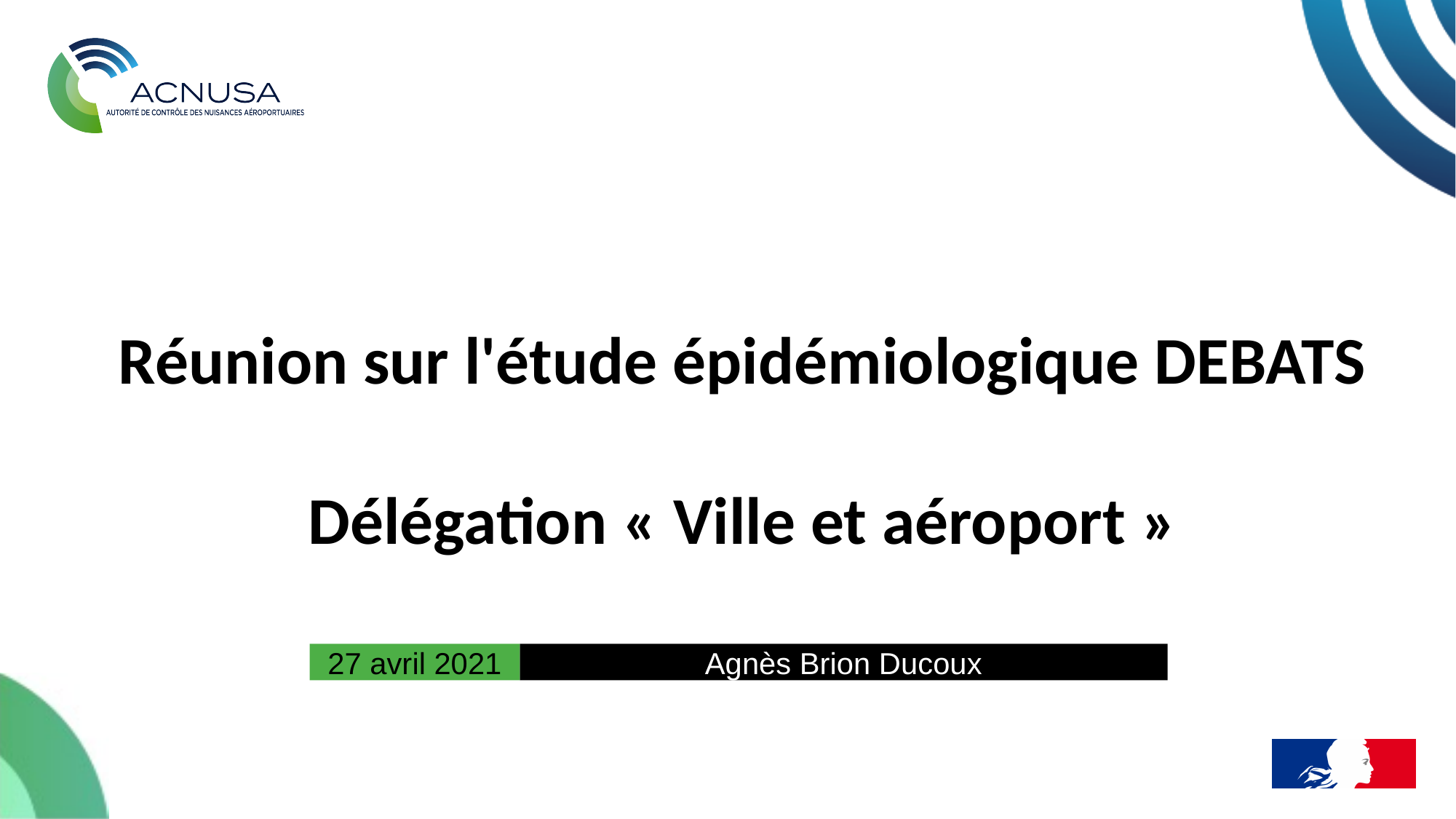

Réunion sur l'étude épidémiologique DEBATS

Délégation « Ville et aéroport »

27 avril 2021
Agnès Brion Ducoux